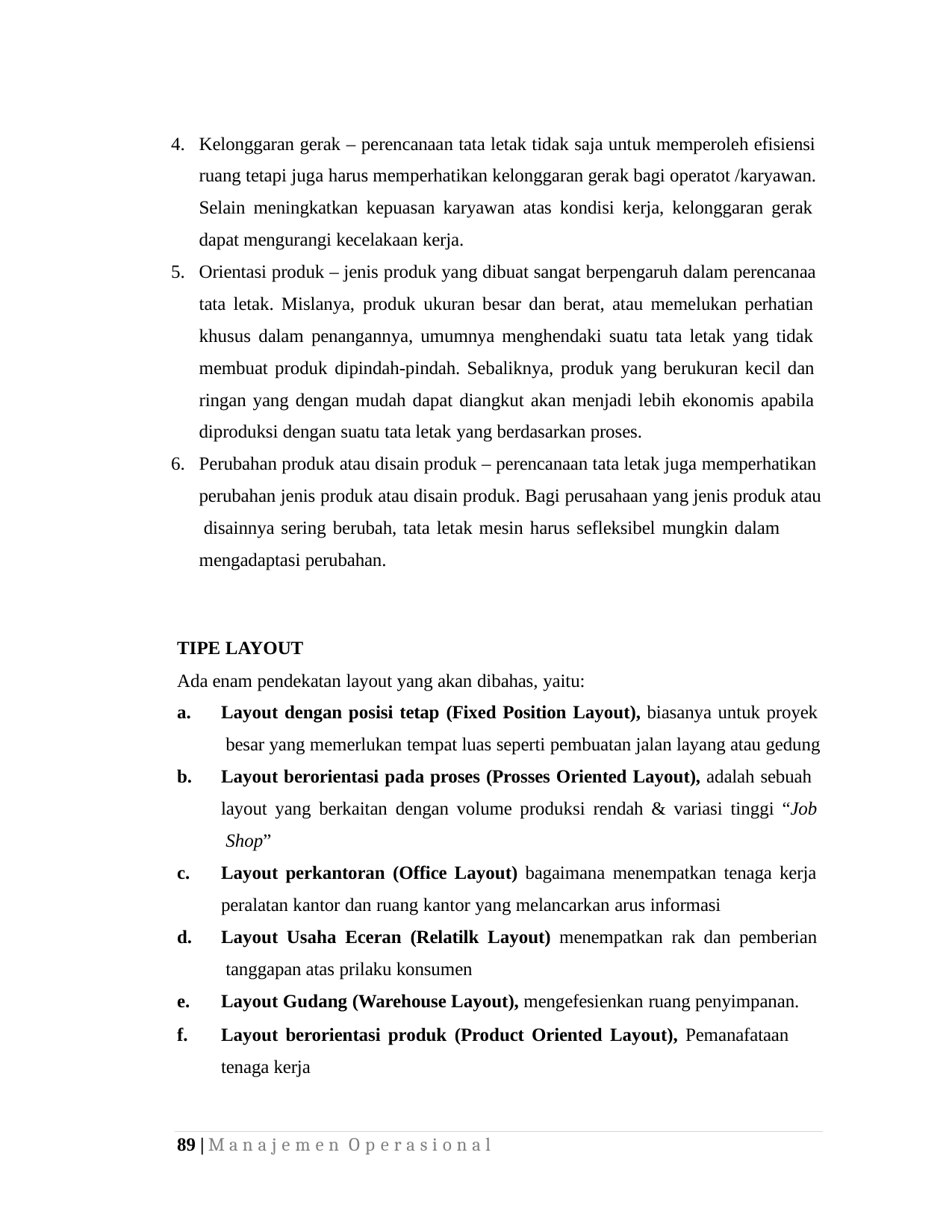

Kelonggaran gerak – perencanaan tata letak tidak saja untuk memperoleh efisiensi  ruang tetapi juga harus memperhatikan kelonggaran gerak bagi operatot /karyawan.  Selain meningkatkan kepuasan karyawan atas kondisi kerja, kelonggaran gerak  dapat mengurangi kecelakaan kerja.
Orientasi produk – jenis produk yang dibuat sangat berpengaruh dalam perencanaa
tata letak. Mislanya, produk ukuran besar dan berat, atau memelukan perhatian  khusus dalam penangannya, umumnya menghendaki suatu tata letak yang tidak  membuat produk dipindah-pindah. Sebaliknya, produk yang berukuran kecil dan  ringan yang dengan mudah dapat diangkut akan menjadi lebih ekonomis apabila  diproduksi dengan suatu tata letak yang berdasarkan proses.
Perubahan produk atau disain produk – perencanaan tata letak juga memperhatikan  perubahan jenis produk atau disain produk. Bagi perusahaan yang jenis produk atau  disainnya sering berubah, tata letak mesin harus sefleksibel mungkin dalam
mengadaptasi perubahan.

TIPE LAYOUT
Ada enam pendekatan layout yang akan dibahas, yaitu:
Layout dengan posisi tetap (Fixed Position Layout), biasanya untuk proyek  besar yang memerlukan tempat luas seperti pembuatan jalan layang atau gedung
Layout berorientasi pada proses (Prosses Oriented Layout), adalah sebuah
layout yang berkaitan dengan volume produksi rendah & variasi tinggi “Job  Shop”
Layout perkantoran (Office Layout) bagaimana menempatkan tenaga kerja  peralatan kantor dan ruang kantor yang melancarkan arus informasi
Layout Usaha Eceran (Relatilk Layout) menempatkan rak dan pemberian  tanggapan atas prilaku konsumen
Layout Gudang (Warehouse Layout), mengefesienkan ruang penyimpanan.
Layout berorientasi produk (Product Oriented Layout), Pemanafataan  tenaga kerja
89 | M a n a j e m e n O p e r a s i o n a l